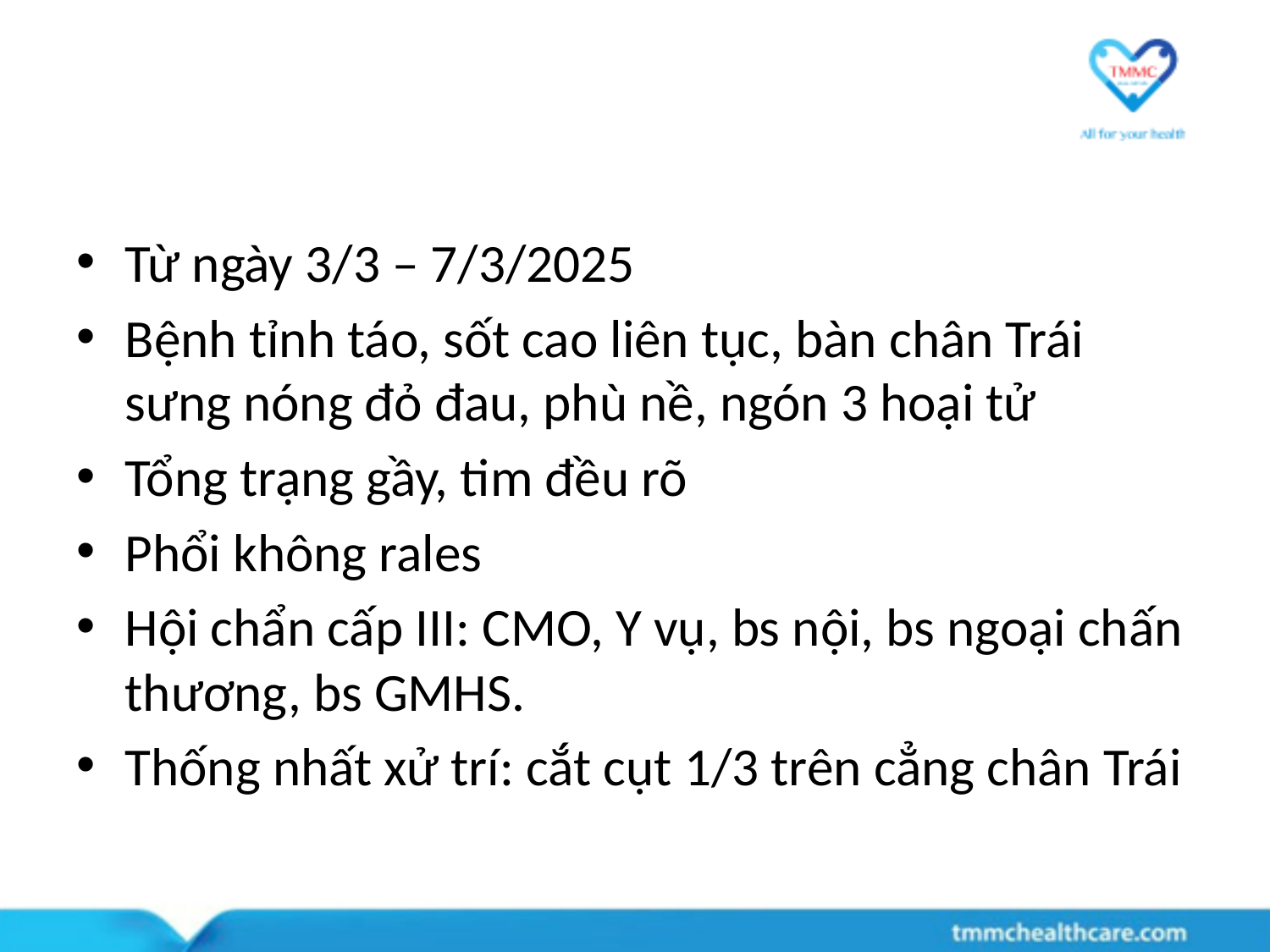

#
Từ ngày 3/3 – 7/3/2025
Bệnh tỉnh táo, sốt cao liên tục, bàn chân Trái sưng nóng đỏ đau, phù nề, ngón 3 hoại tử
Tổng trạng gầy, tim đều rõ
Phổi không rales
Hội chẩn cấp III: CMO, Y vụ, bs nội, bs ngoại chấn thương, bs GMHS.
Thống nhất xử trí: cắt cụt 1/3 trên cẳng chân Trái